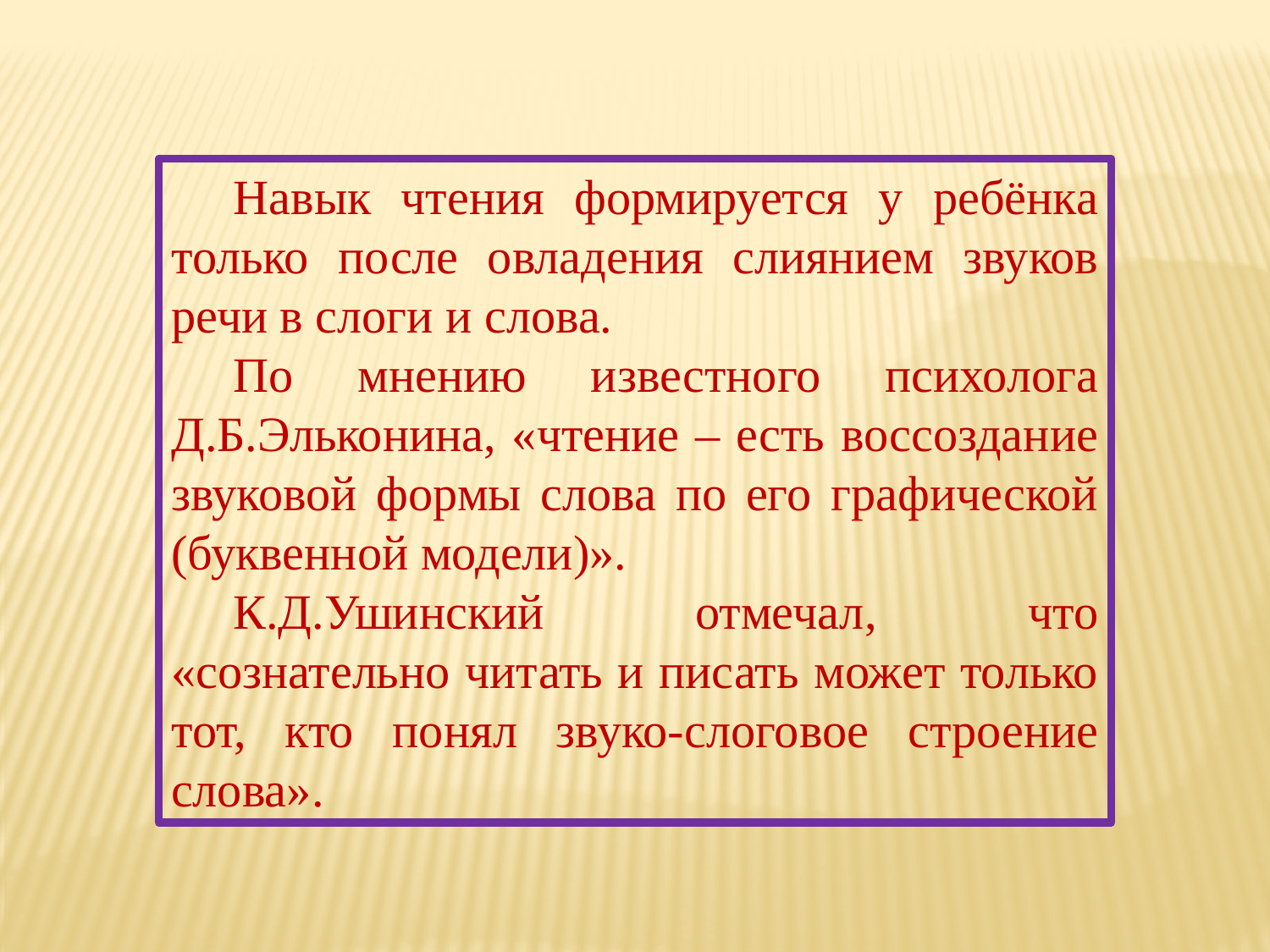

Навык чтения формируется у ребёнка только после овладения слиянием звуков речи в слоги и слова.
По мнению известного психолога Д.Б.Эльконина, «чтение – есть воссоздание звуковой формы слова по его графической (буквенной модели)».
К.Д.Ушинский отмечал, что «сознательно читать и писать может только тот, кто понял звуко-слоговое строение слова».